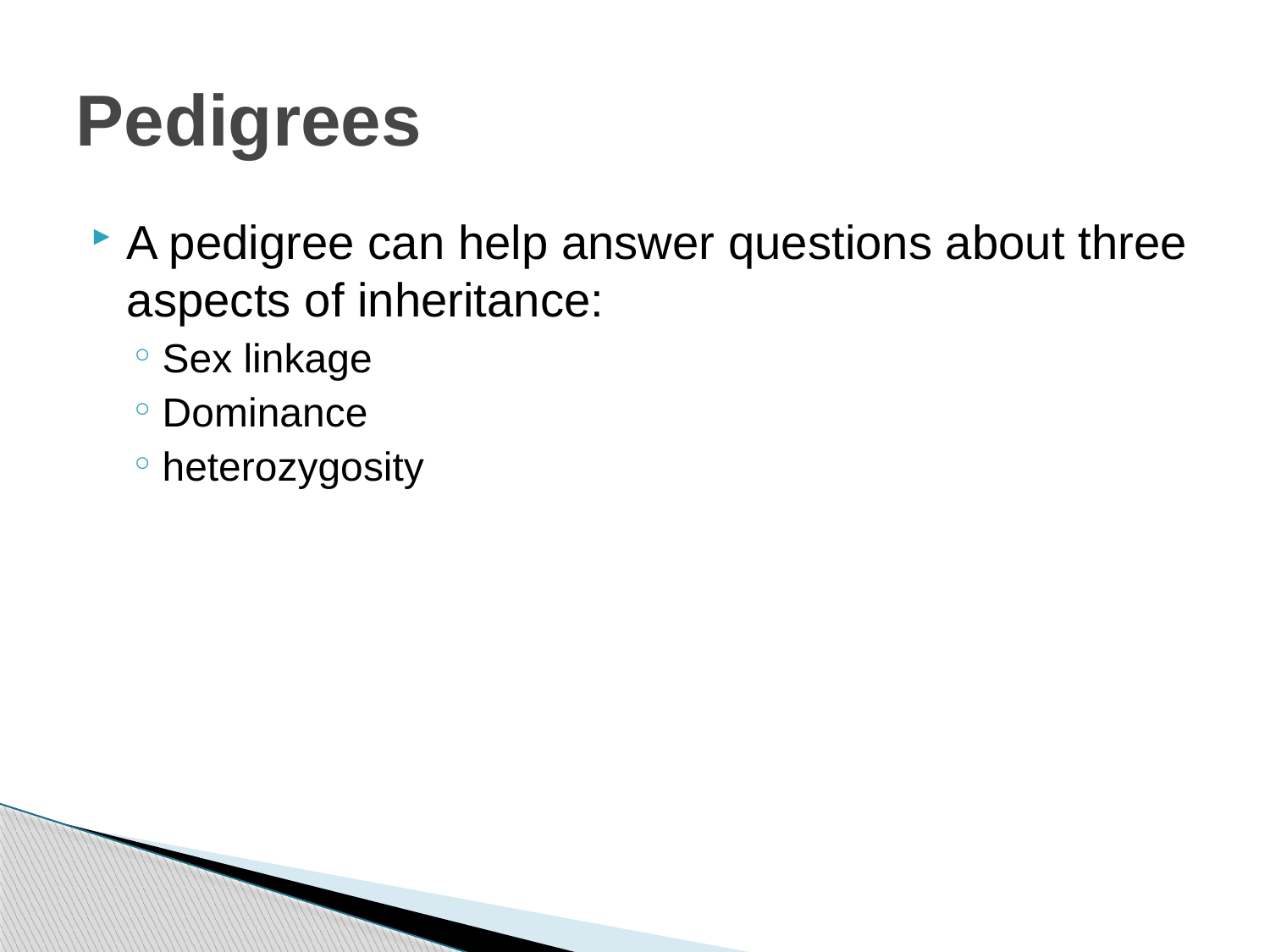

# Pedigrees
A pedigree can help answer questions about three aspects of inheritance:
Sex linkage
Dominance
heterozygosity